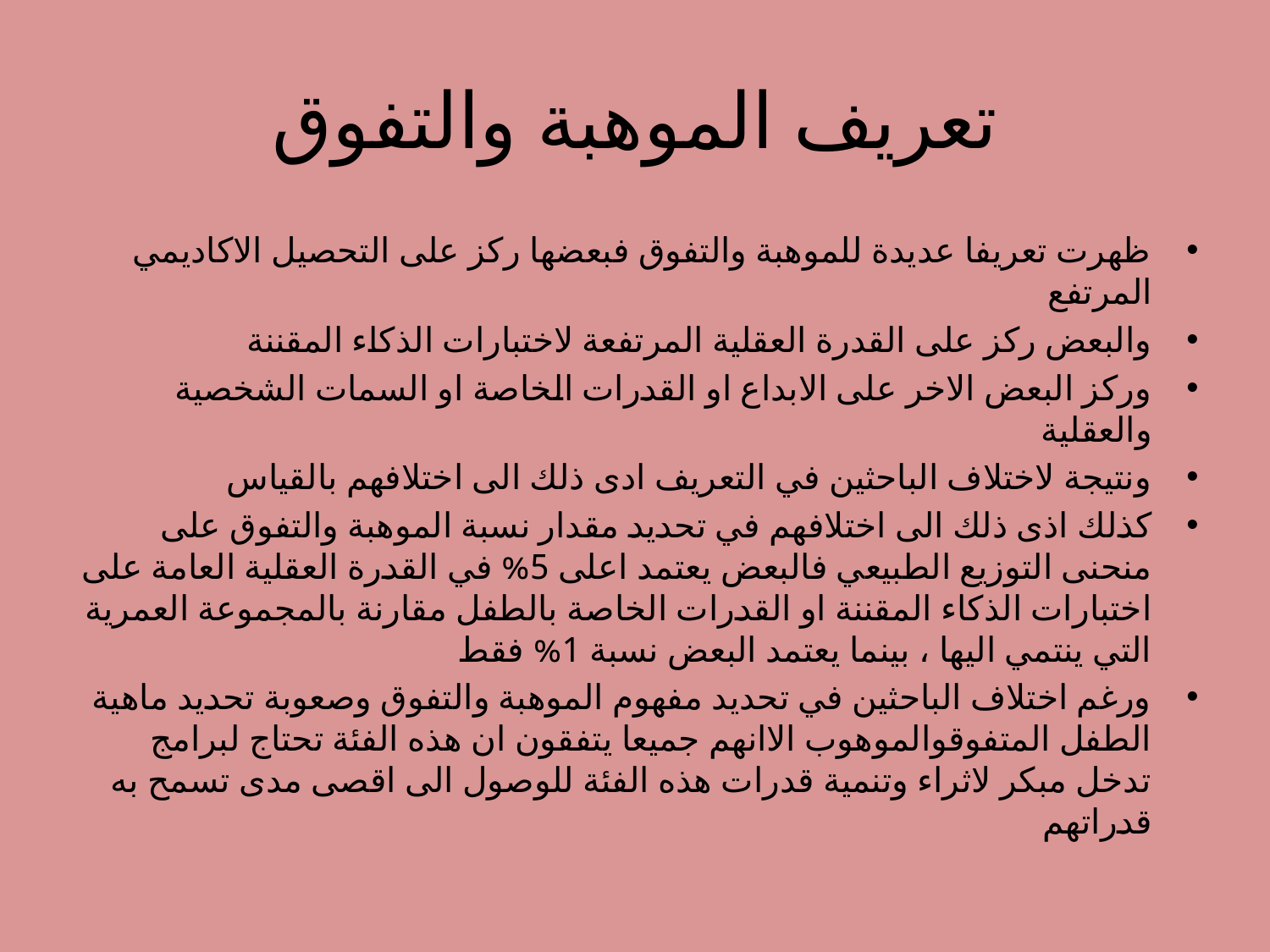

# تعريف الموهبة والتفوق
ظهرت تعريفا عديدة للموهبة والتفوق فبعضها ركز على التحصيل الاكاديمي المرتفع
والبعض ركز على القدرة العقلية المرتفعة لاختبارات الذكاء المقننة
وركز البعض الاخر على الابداع او القدرات الخاصة او السمات الشخصية والعقلية
ونتيجة لاختلاف الباحثين في التعريف ادى ذلك الى اختلافهم بالقياس
كذلك اذى ذلك الى اختلافهم في تحديد مقدار نسبة الموهبة والتفوق على منحنى التوزيع الطبيعي فالبعض يعتمد اعلى 5% في القدرة العقلية العامة على اختبارات الذكاء المقننة او القدرات الخاصة بالطفل مقارنة بالمجموعة العمرية التي ينتمي اليها ، بينما يعتمد البعض نسبة 1% فقط
ورغم اختلاف الباحثين في تحديد مفهوم الموهبة والتفوق وصعوبة تحديد ماهية الطفل المتفوقوالموهوب الاانهم جميعا يتفقون ان هذه الفئة تحتاج لبرامج تدخل مبكر لاثراء وتنمية قدرات هذه الفئة للوصول الى اقصى مدى تسمح به قدراتهم